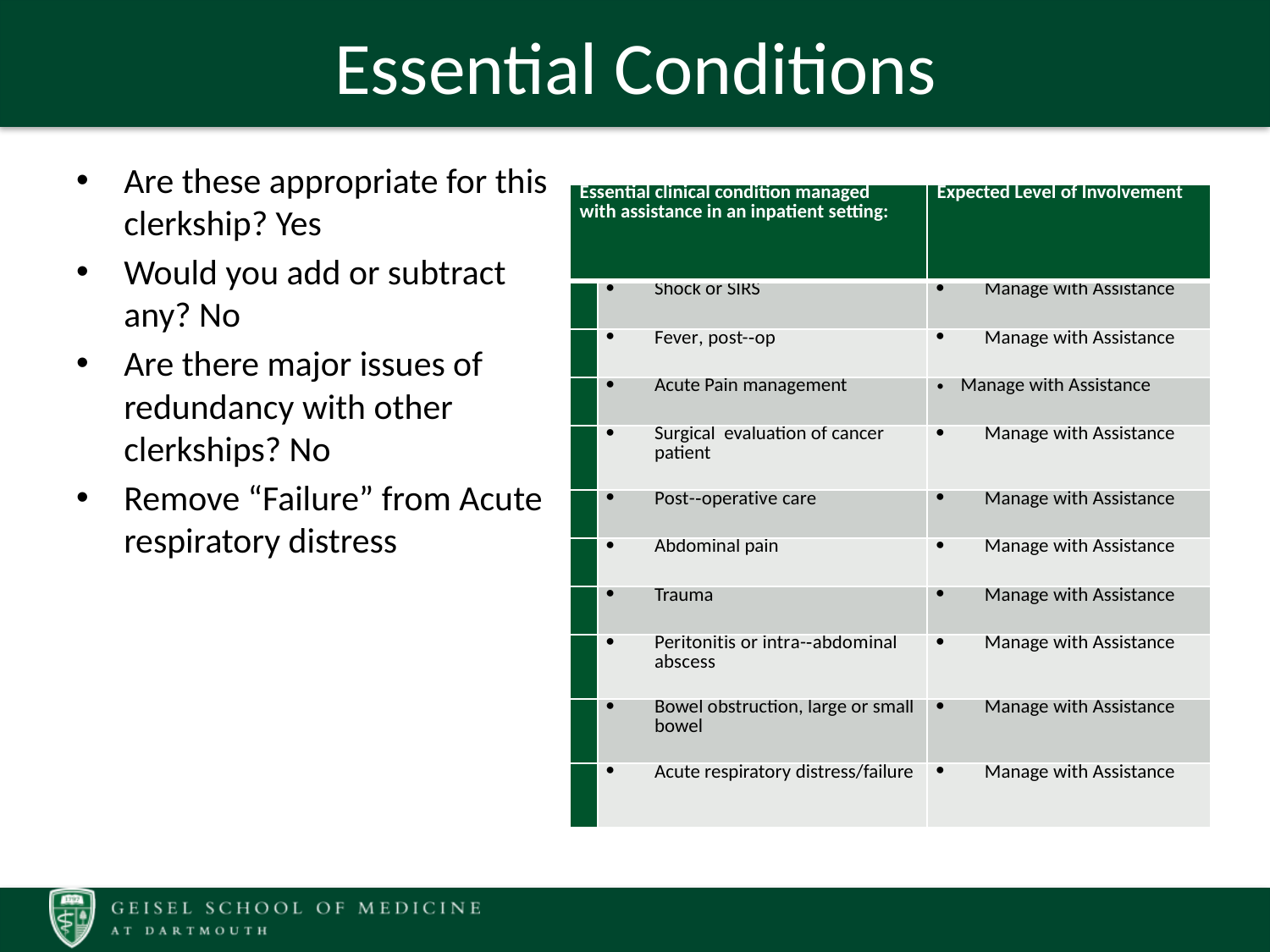

# Essential Conditions
Are these appropriate for this clerkship? Yes
Would you add or subtract any? No
Are there major issues of redundancy with other clerkships? No
Remove “Failure” from Acute respiratory distress
| Essential clinical condition managed with assistance in an inpatient setting: |  | Expected Level of Involvement |
| --- | --- | --- |
|  | Shock or SIRS | Manage with Assistance |
|  | Fever, post-­‐op | Manage with Assistance |
|  | Acute Pain management | Manage with Assistance |
|  | Surgical evaluation of cancer patient | Manage with Assistance |
|  | Post-­‐operative care | Manage with Assistance |
|  | Abdominal pain | Manage with Assistance |
|  | Trauma | Manage with Assistance |
|  | Peritonitis or intra-­‐abdominal abscess | Manage with Assistance |
|  | Bowel obstruction, large or small bowel | Manage with Assistance |
|  | Acute respiratory distress/failure | Manage with Assistance |